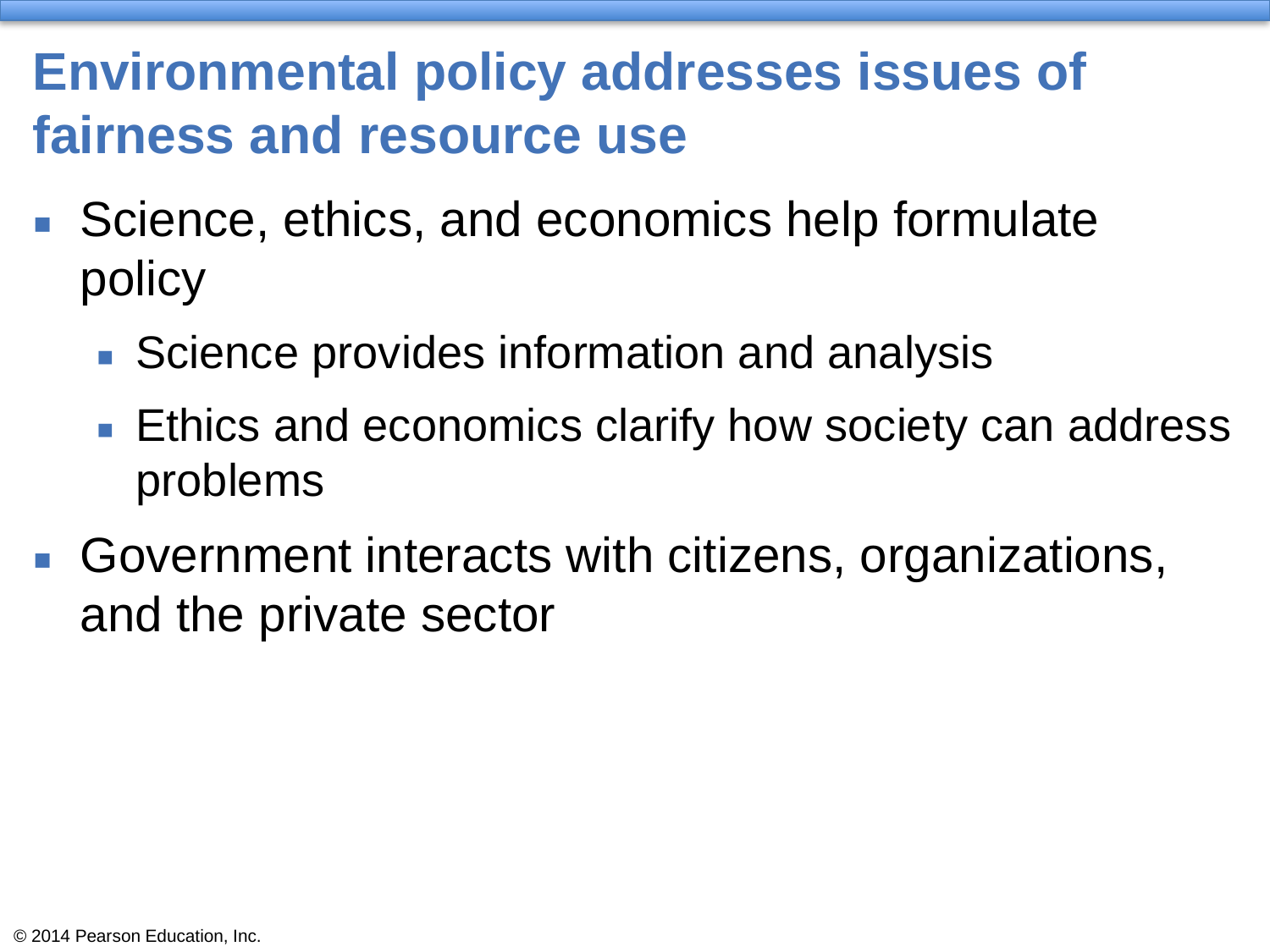

# Environmental policy addresses issues of fairness and resource use
Science, ethics, and economics help formulate policy
Science provides information and analysis
Ethics and economics clarify how society can address problems
Government interacts with citizens, organizations, and the private sector